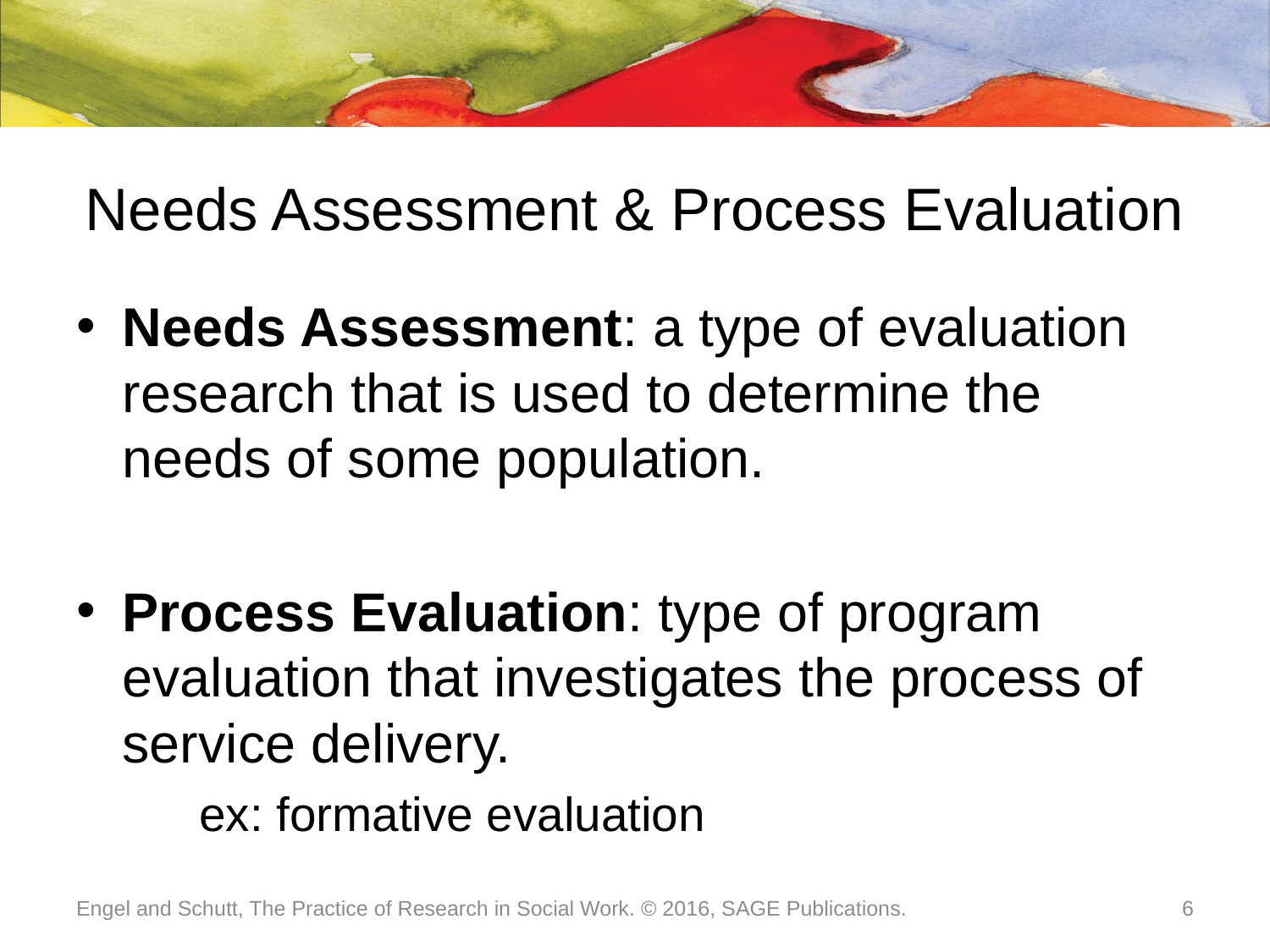

# Needs Assessment & Process Evaluation
Needs Assessment: a type of evaluation research that is used to determine the needs of some population.

Process Evaluation: type of program evaluation that investigates the process of service delivery.
	ex: formative evaluation
Engel and Schutt, The Practice of Research in Social Work. © 2016, SAGE Publications.
6